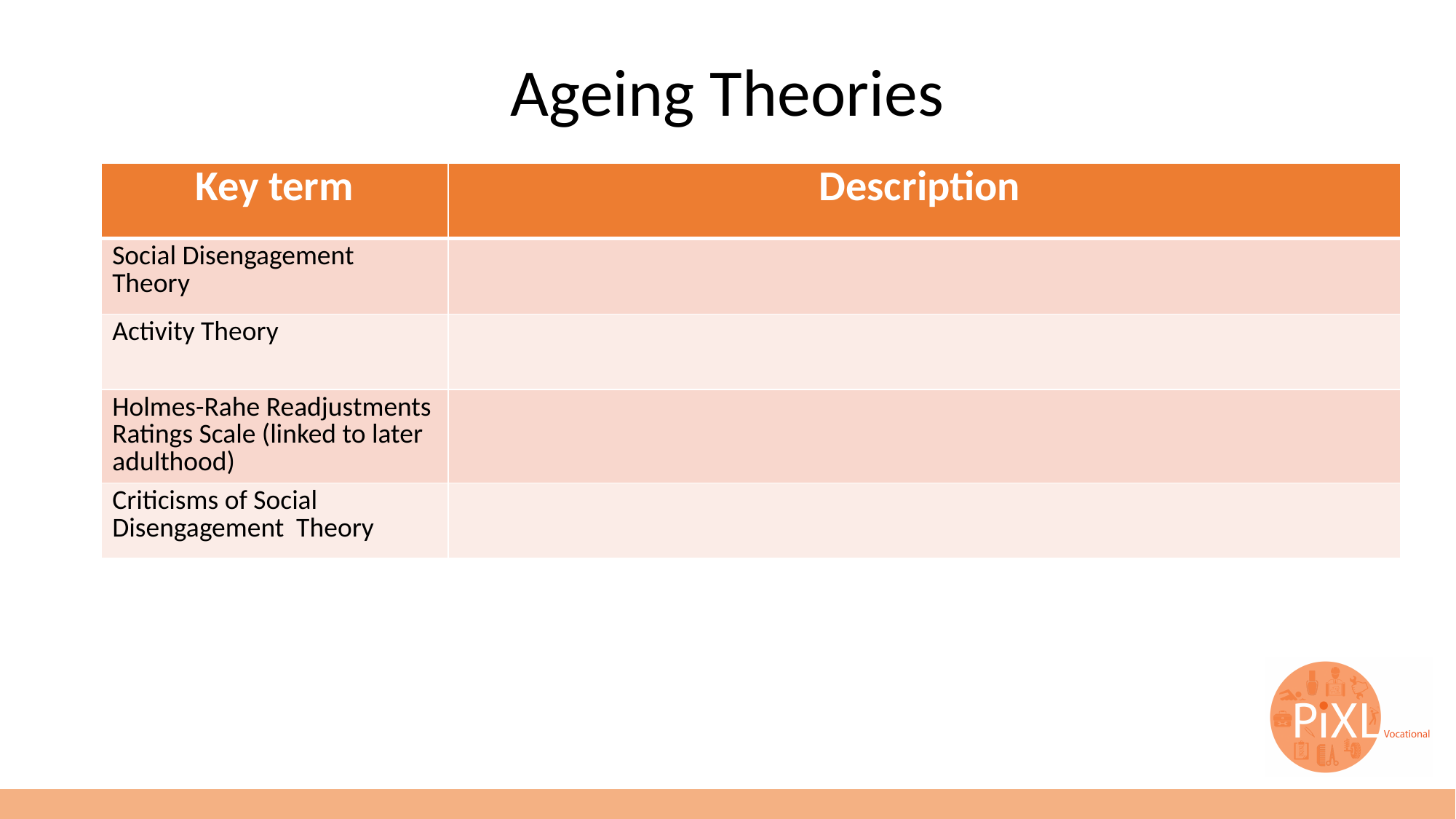

# Ageing Theories
| Key term | Description |
| --- | --- |
| Social Disengagement Theory |  |
| Activity Theory |  |
| Holmes-Rahe Readjustments Ratings Scale (linked to later adulthood) |  |
| Criticisms of Social Disengagement Theory |  |